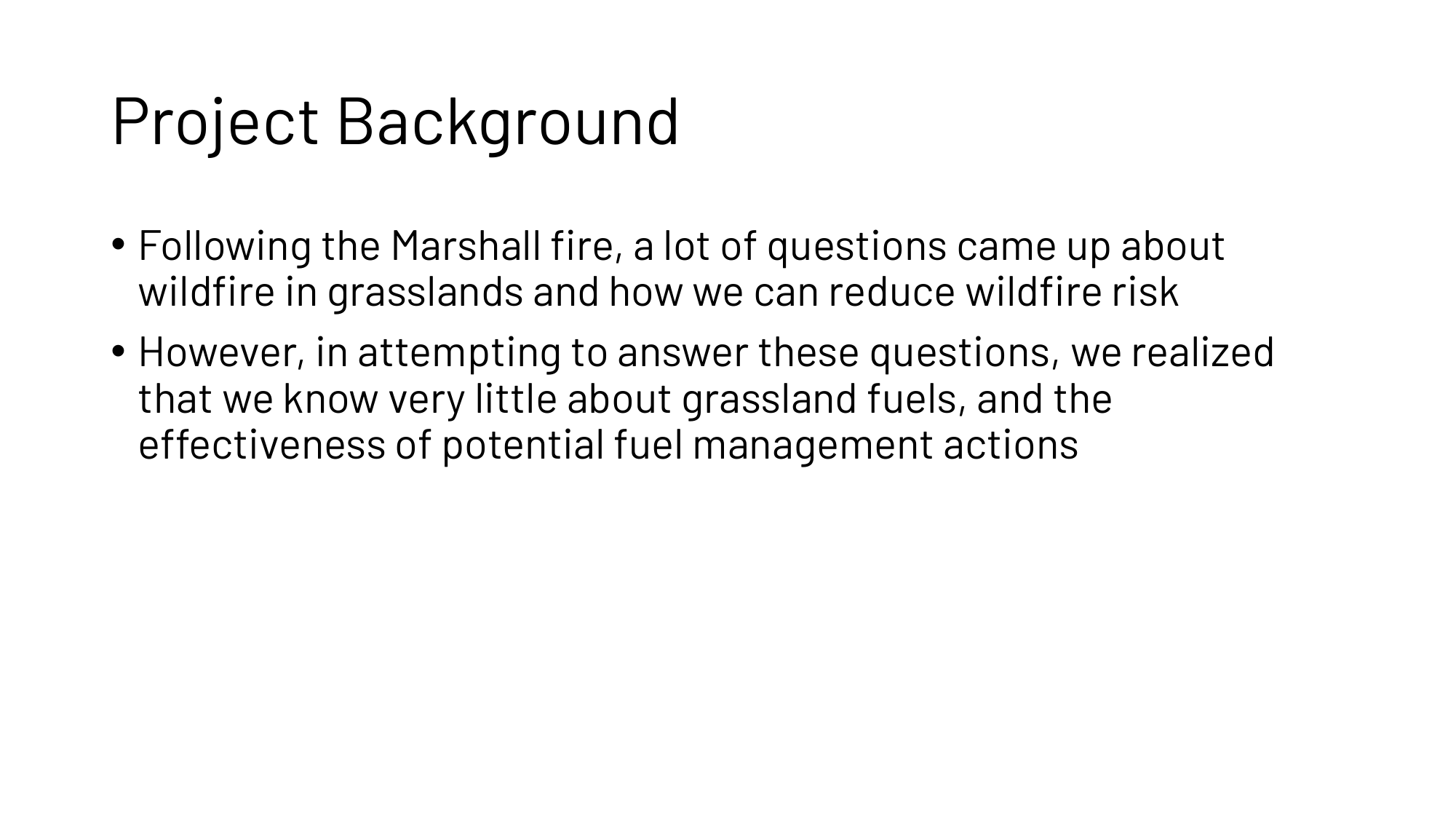

# Project Background
Following the Marshall fire, a lot of questions came up about wildfire in grasslands and how we can reduce wildfire risk
However, in attempting to answer these questions, we realized that we know very little about grassland fuels, and the effectiveness of potential fuel management actions